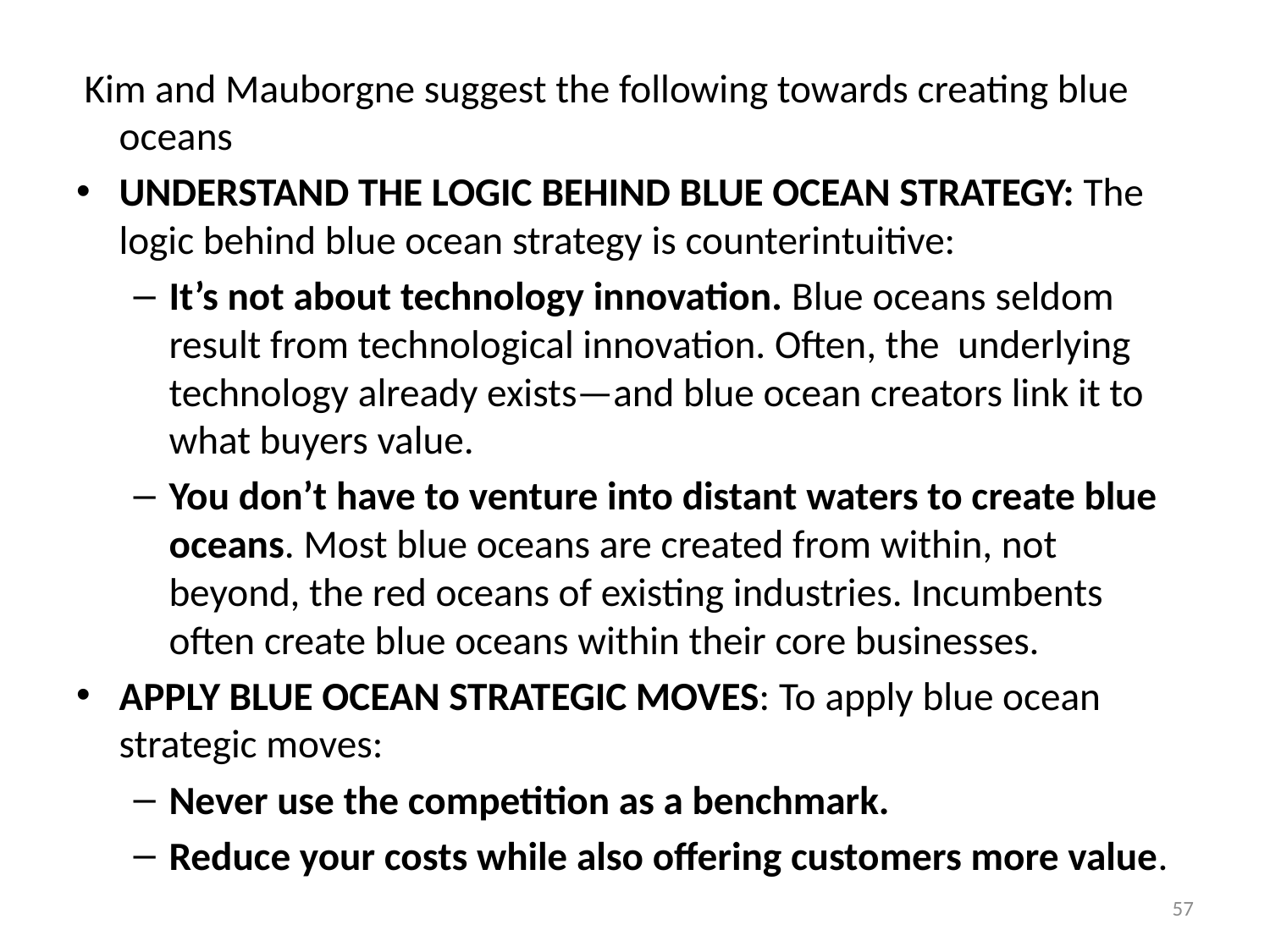

Kim and Mauborgne suggest the following towards creating blue oceans
UNDERSTAND THE LOGIC BEHIND BLUE OCEAN STRATEGY: The logic behind blue ocean strategy is counterintuitive:
It’s not about technology innovation. Blue oceans seldom result from technological innovation. Often, the  underlying technology already exists—and blue ocean creators link it to what buyers value.
You don’t have to venture into distant waters to create blue oceans. Most blue oceans are created from within, not beyond, the red oceans of existing industries. Incumbents often create blue oceans within their core businesses.
APPLY BLUE OCEAN STRATEGIC MOVES: To apply blue ocean strategic moves:
Never use the competition as a benchmark.
Reduce your costs while also offering customers more value.
57